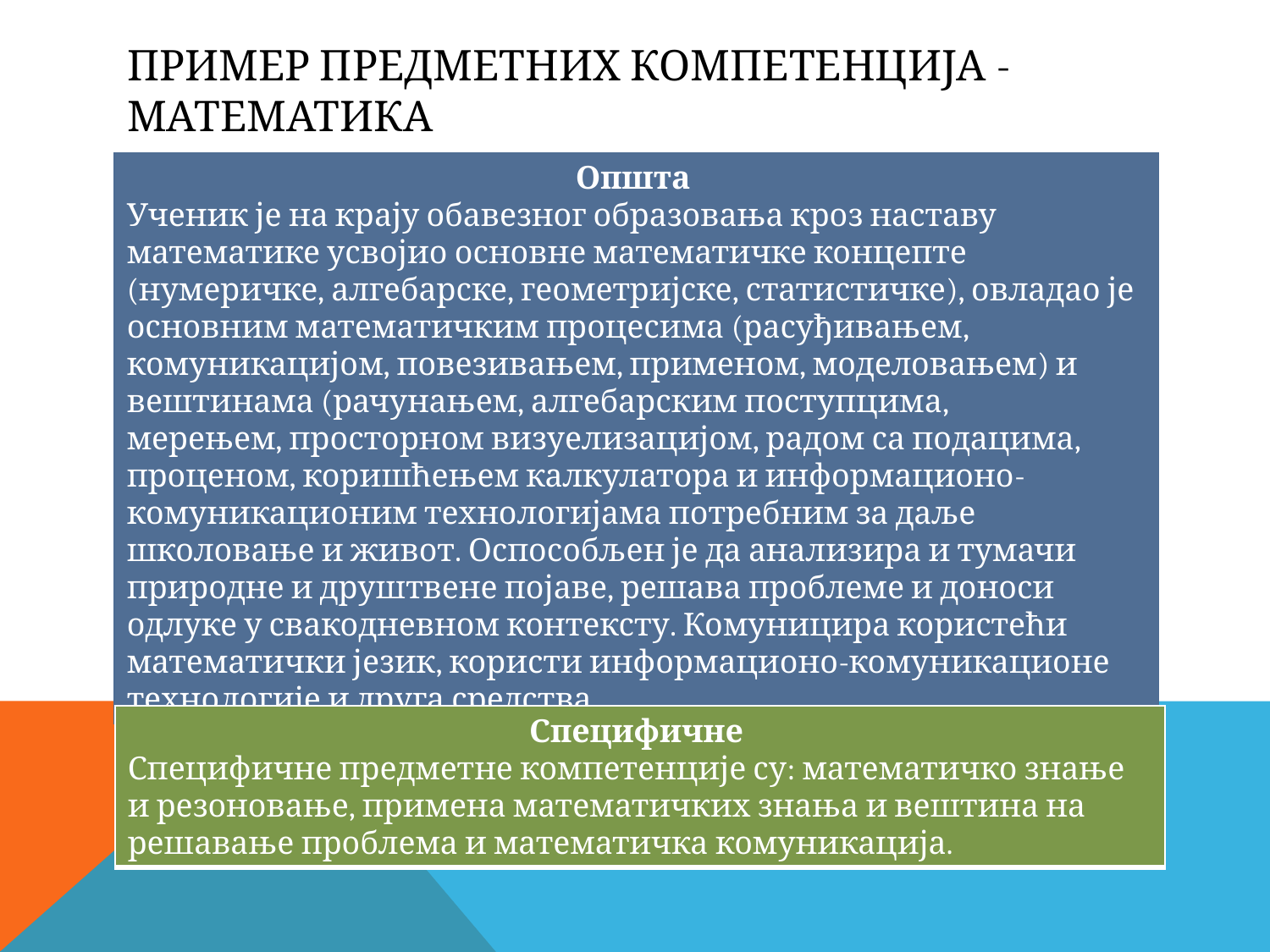

# Пример предметних компетенција - математика
| Општа Ученик је на крају обавезног образовања кроз наставу математике усвојио основне математичке концепте (нумеричке, алгебарске, геометријске, статистичке), овладао је основним математичким процесима (расуђивањем, комуникацијом, повезивањем, применом, моделовањем) и вештинама (рачунањем, алгебарским поступцима, мерењем, просторном визуелизацијом, радом са подацима, проценом, коришћењем калкулатора и информационо-комуникационим технологијама потребним за даље школовање и живот. Оспособљен је да анализира и тумачи природне и друштвене појаве, решава проблеме и доноси одлуке у свакодневном контексту. Комуницира користећи математички језик, користи информационо-комуникационе технологије и друга средства. |
| --- |
| Специфичне Специфичне предметне компетенције су: математичко знање и резоновање, примена математичких знања и вештина на решавање проблема и математичка комуникација. |
| --- |